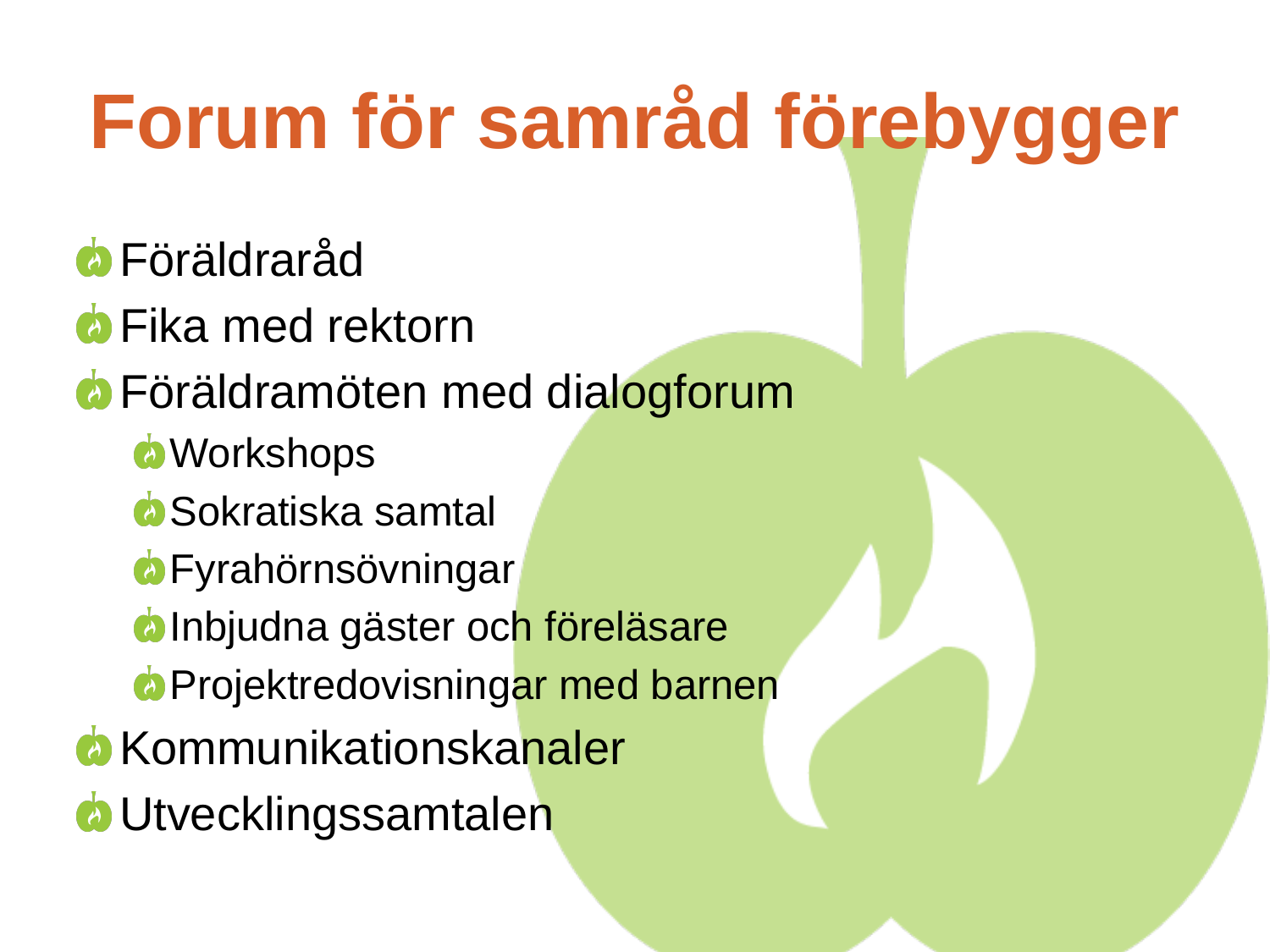

# Forum för samråd förebygger
Föräldraråd
Fika med rektorn
Föräldramöten med dialogforum
Workshops
Sokratiska samtal
Fyrahörnsövningar
Inbjudna gäster och föreläsare
Projektredovisningar med barnen
Kommunikationskanaler
Utvecklingssamtalen